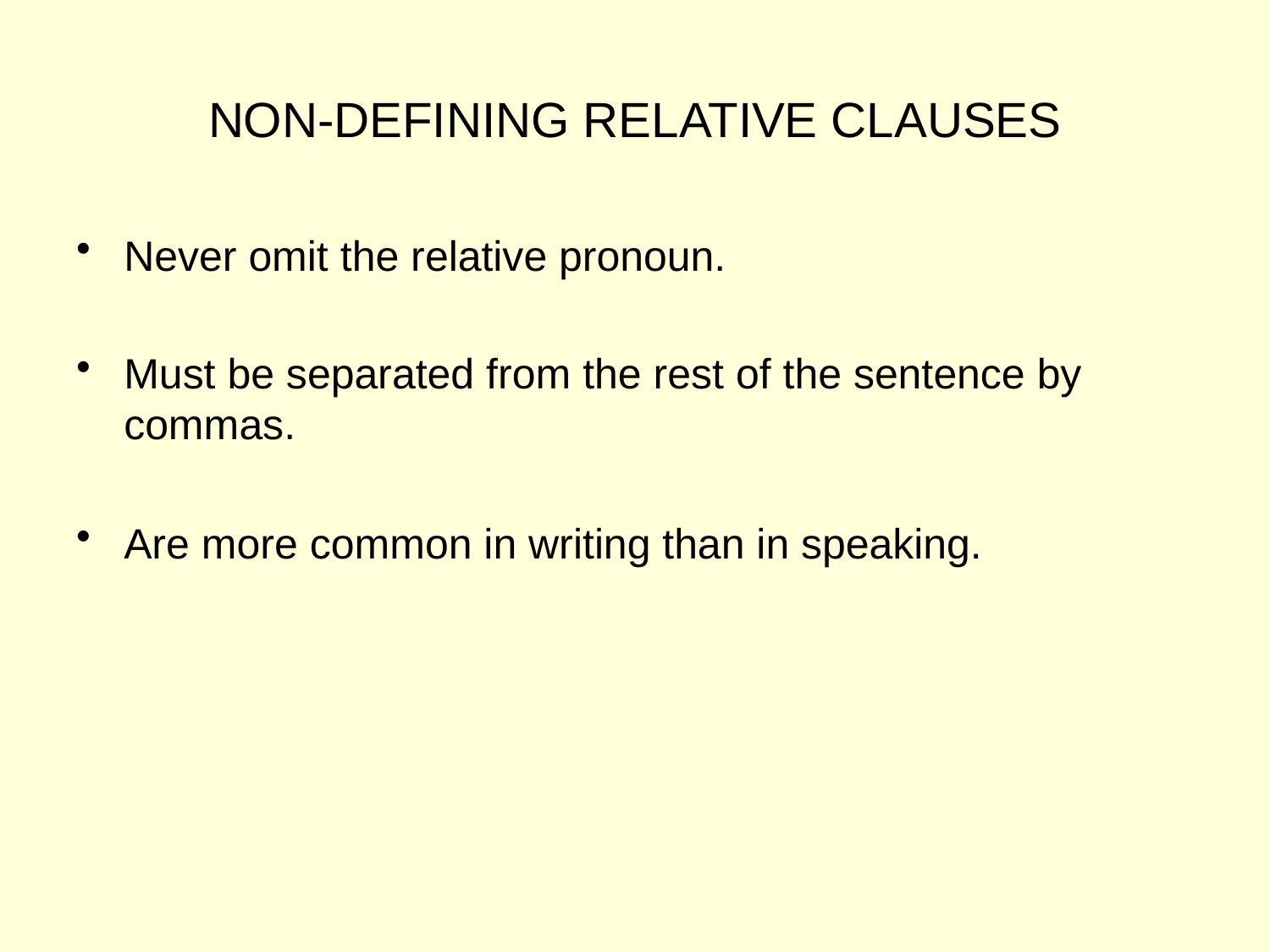

# NON-DEFINING RELATIVE CLAUSES
Never omit the relative pronoun.

Must be separated from the rest of the sentence by commas.

Are more common in writing than in speaking.